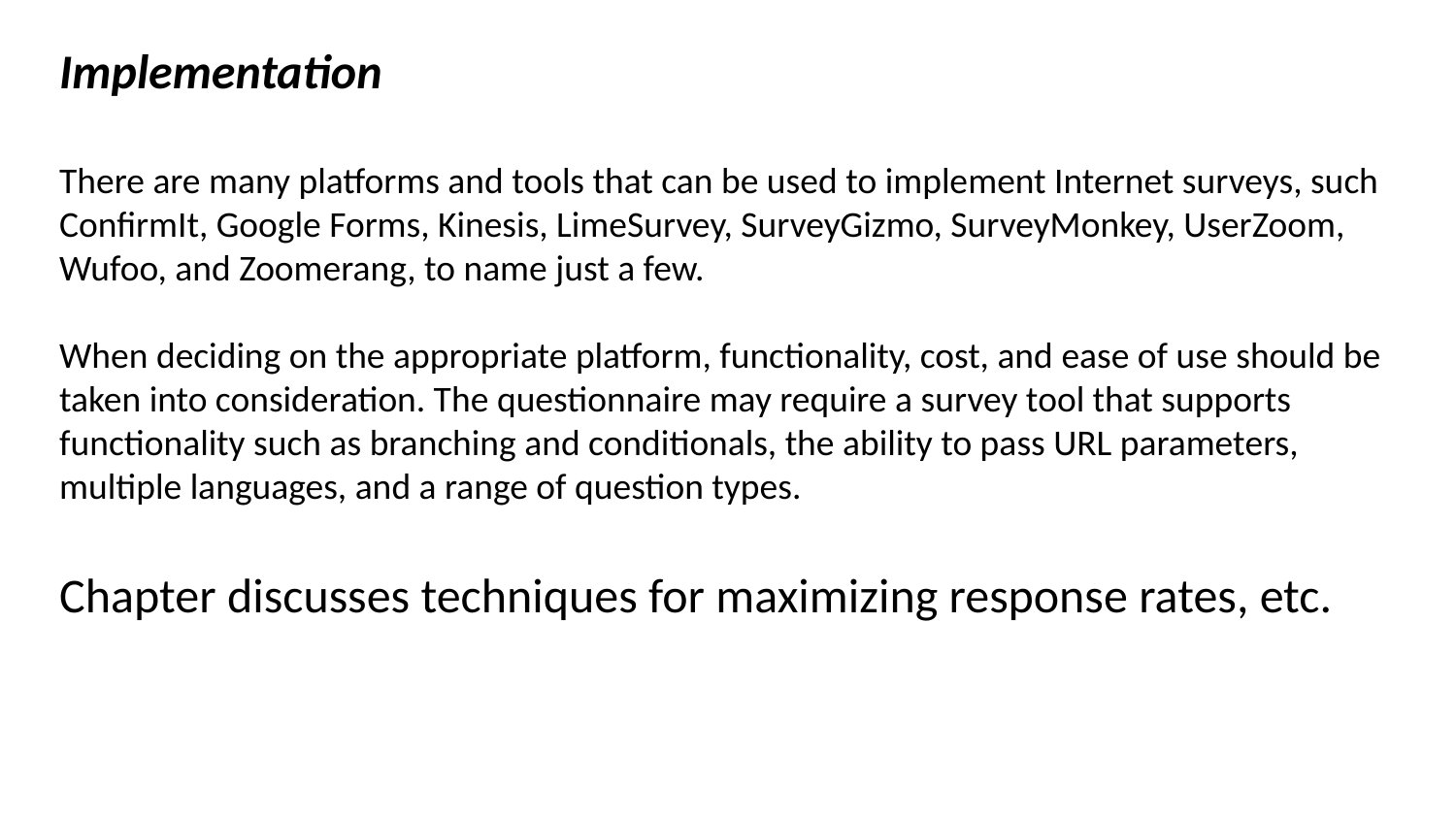

Implementation

There are many platforms and tools that can be used to implement Internet surveys, such
ConfirmIt, Google Forms, Kinesis, LimeSurvey, SurveyGizmo, SurveyMonkey, UserZoom,
Wufoo, and Zoomerang, to name just a few.

When deciding on the appropriate platform, functionality, cost, and ease of use should be
taken into consideration. The questionnaire may require a survey tool that supports
functionality such as branching and conditionals, the ability to pass URL parameters,
multiple languages, and a range of question types.

Chapter discusses techniques for maximizing response rates, etc.